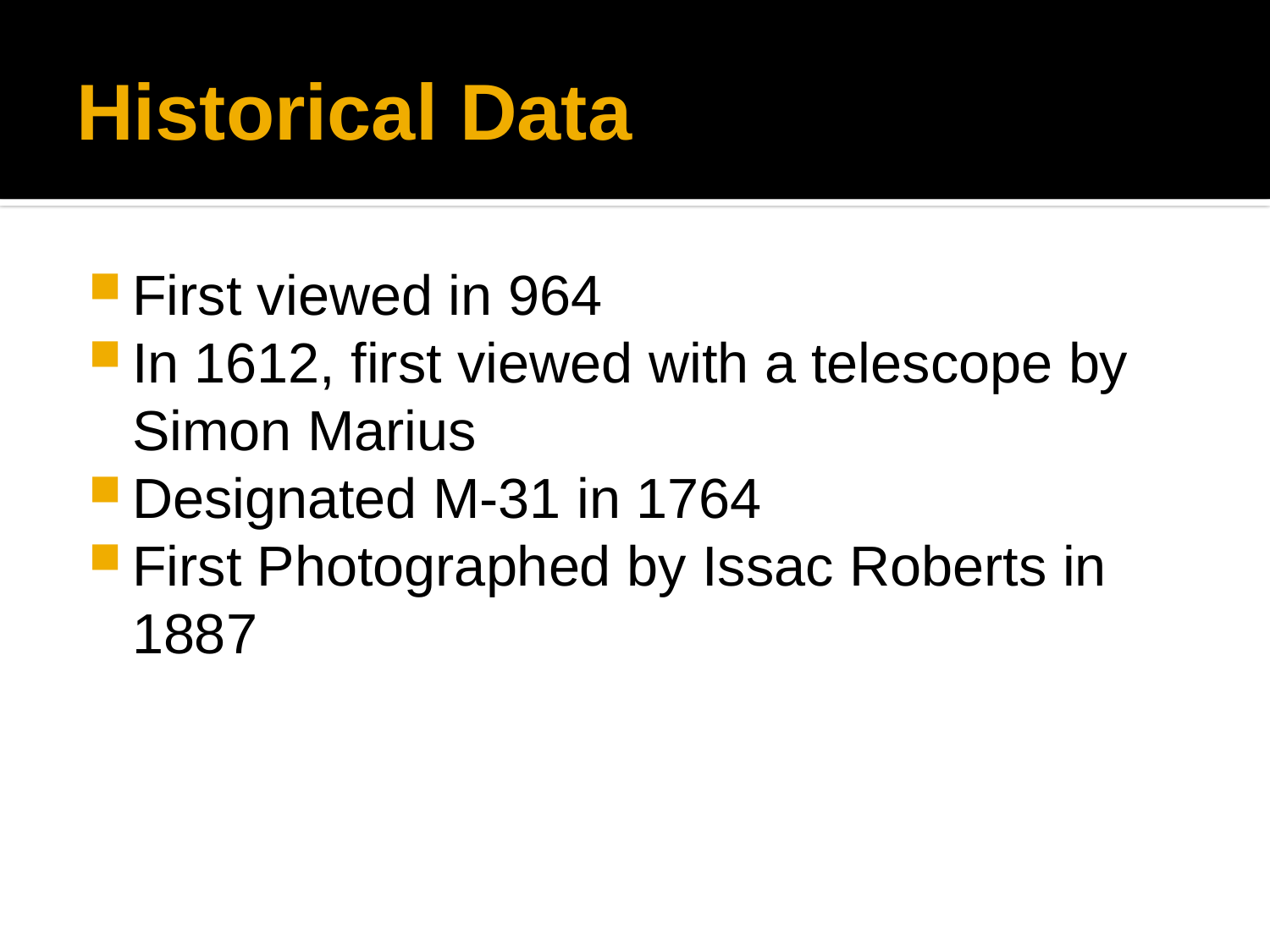

# Historical Data
First viewed in 964
In 1612, first viewed with a telescope by Simon Marius
Designated M-31 in 1764
First Photographed by Issac Roberts in 1887